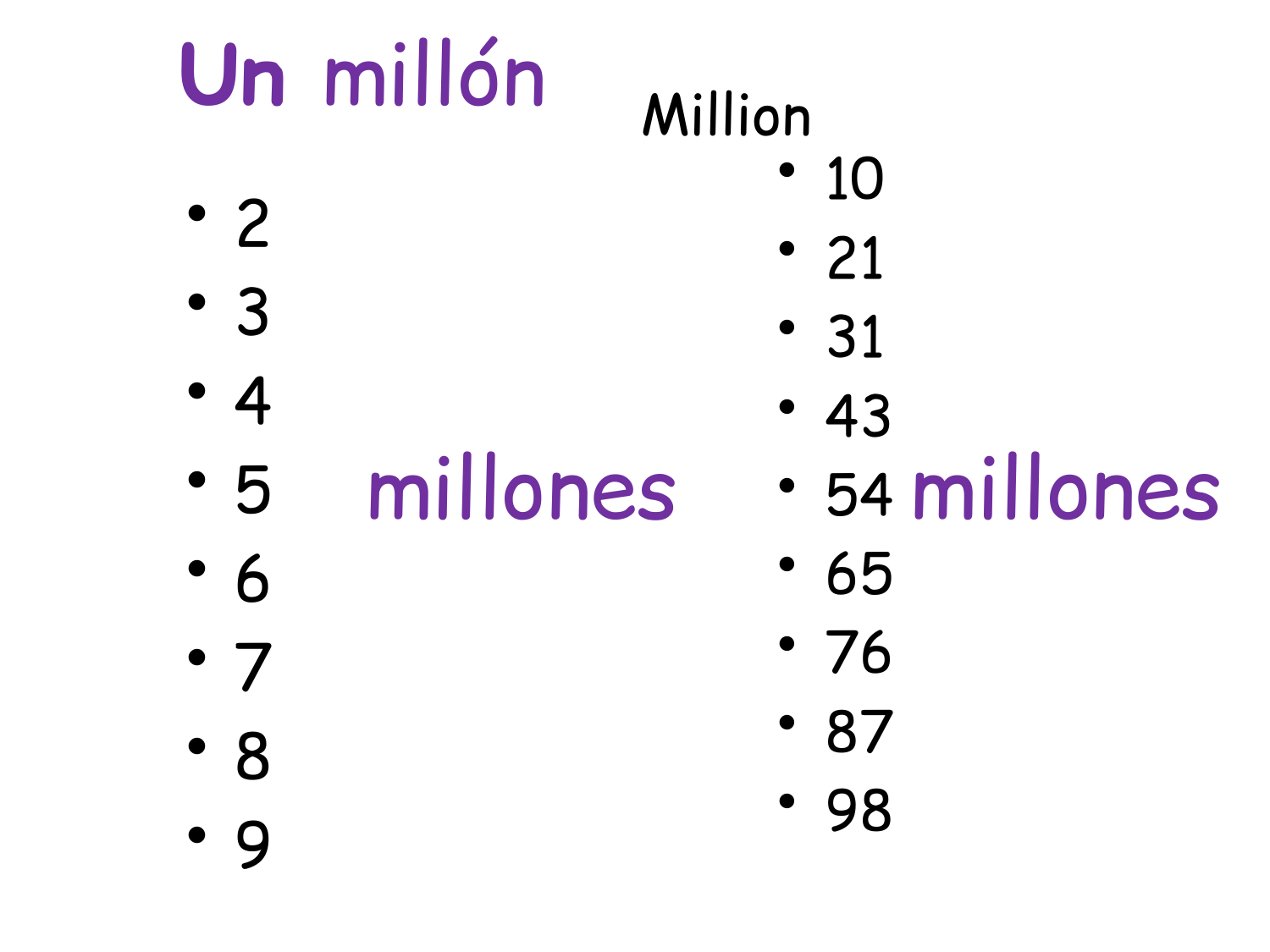

# Million
 Un millón
10
21
31
43
54
65
76
87
98

2
3
4
5
6
7
8
9

millones

millones